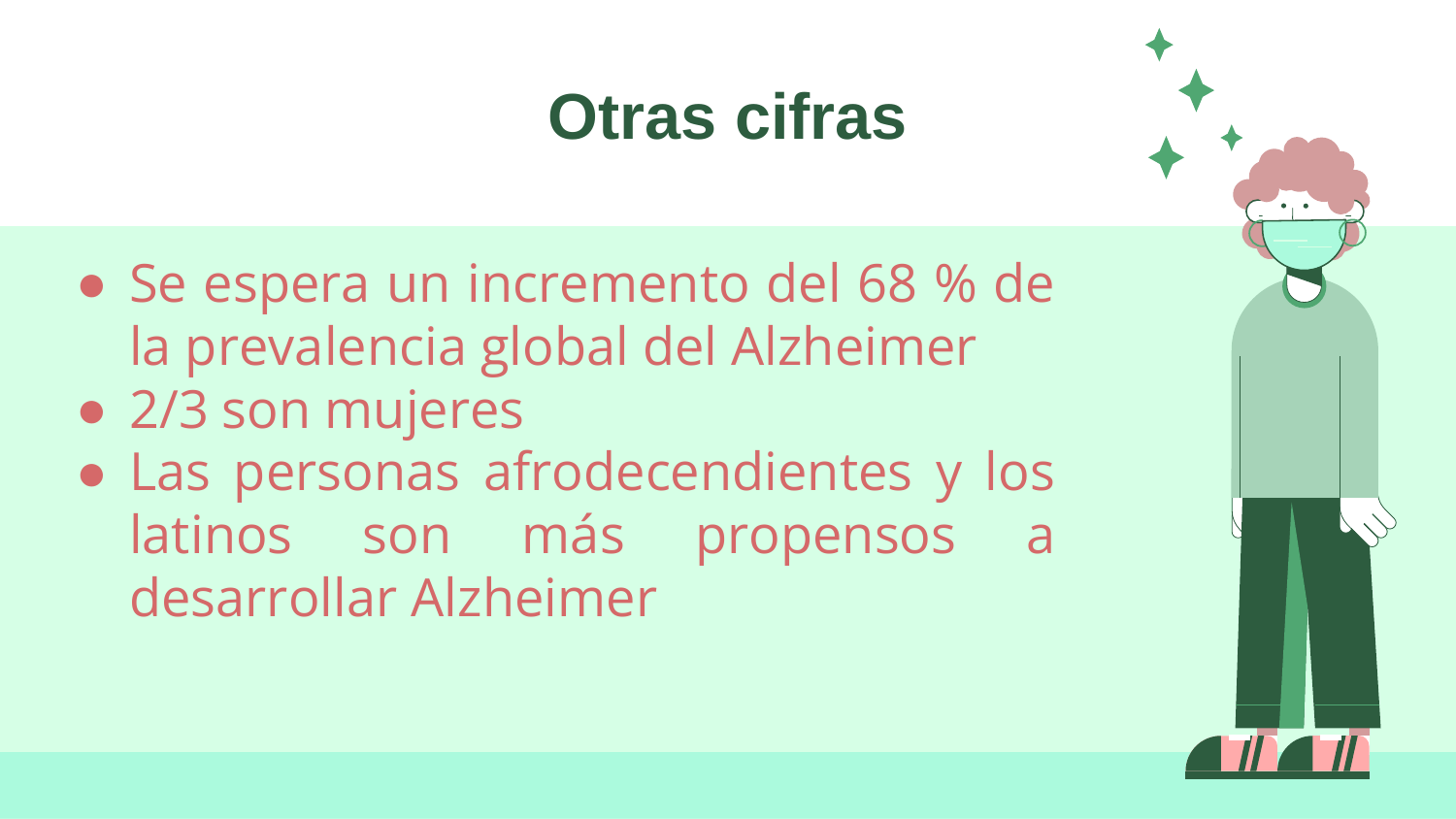

# Otras cifras
Se espera un incremento del 68 % de la prevalencia global del Alzheimer
2/3 son mujeres
Las personas afrodecendientes y los latinos son más propensos a desarrollar Alzheimer